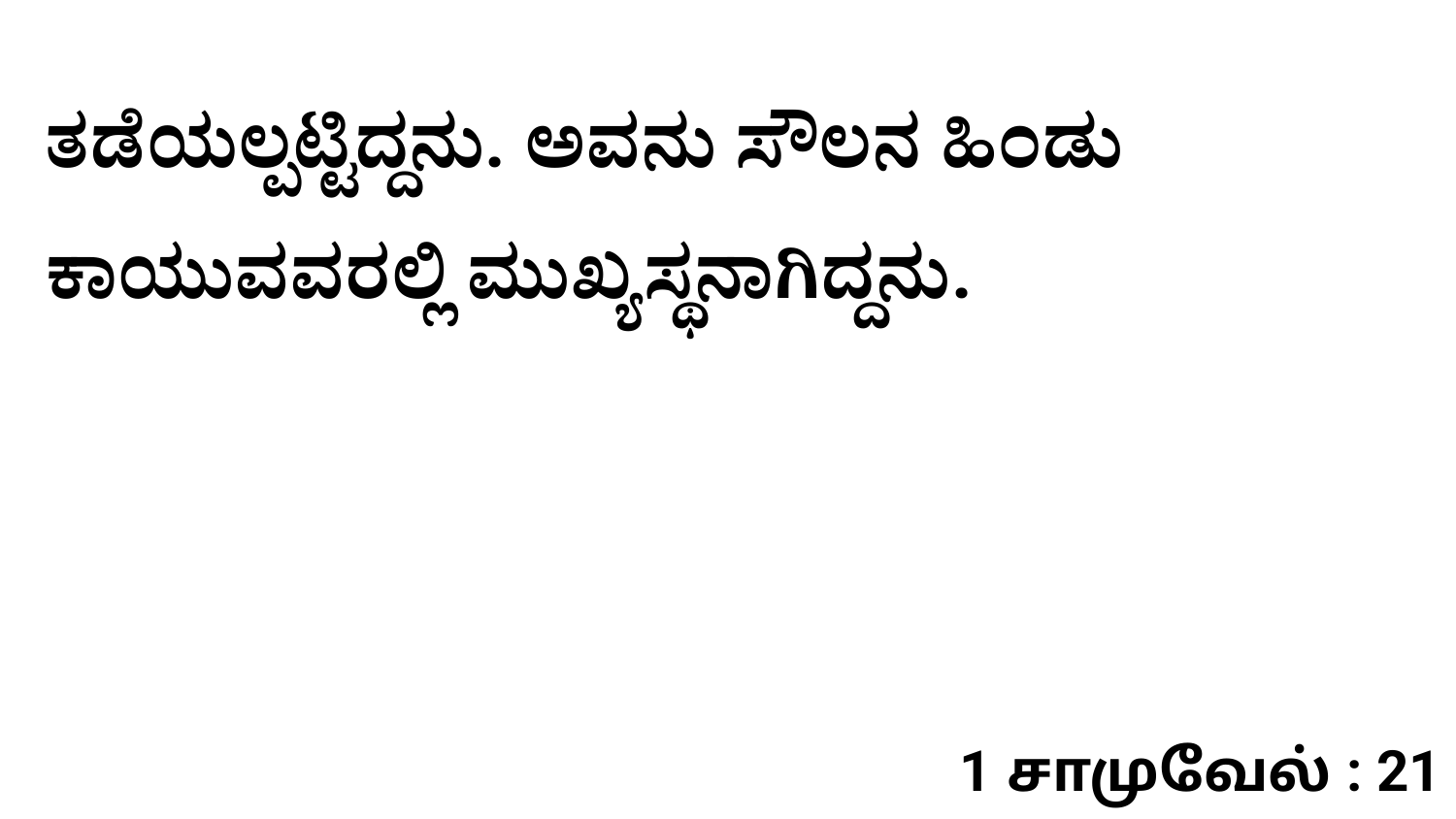

ತಡೆಯಲ್ಪಟ್ಟಿದ್ದನು. ಅವನು ಸೌಲನ ಹಿಂಡು ಕಾಯುವವರಲ್ಲಿ ಮುಖ್ಯಸ್ಥನಾಗಿದ್ದನು.
1 சாமுவேல் : 21